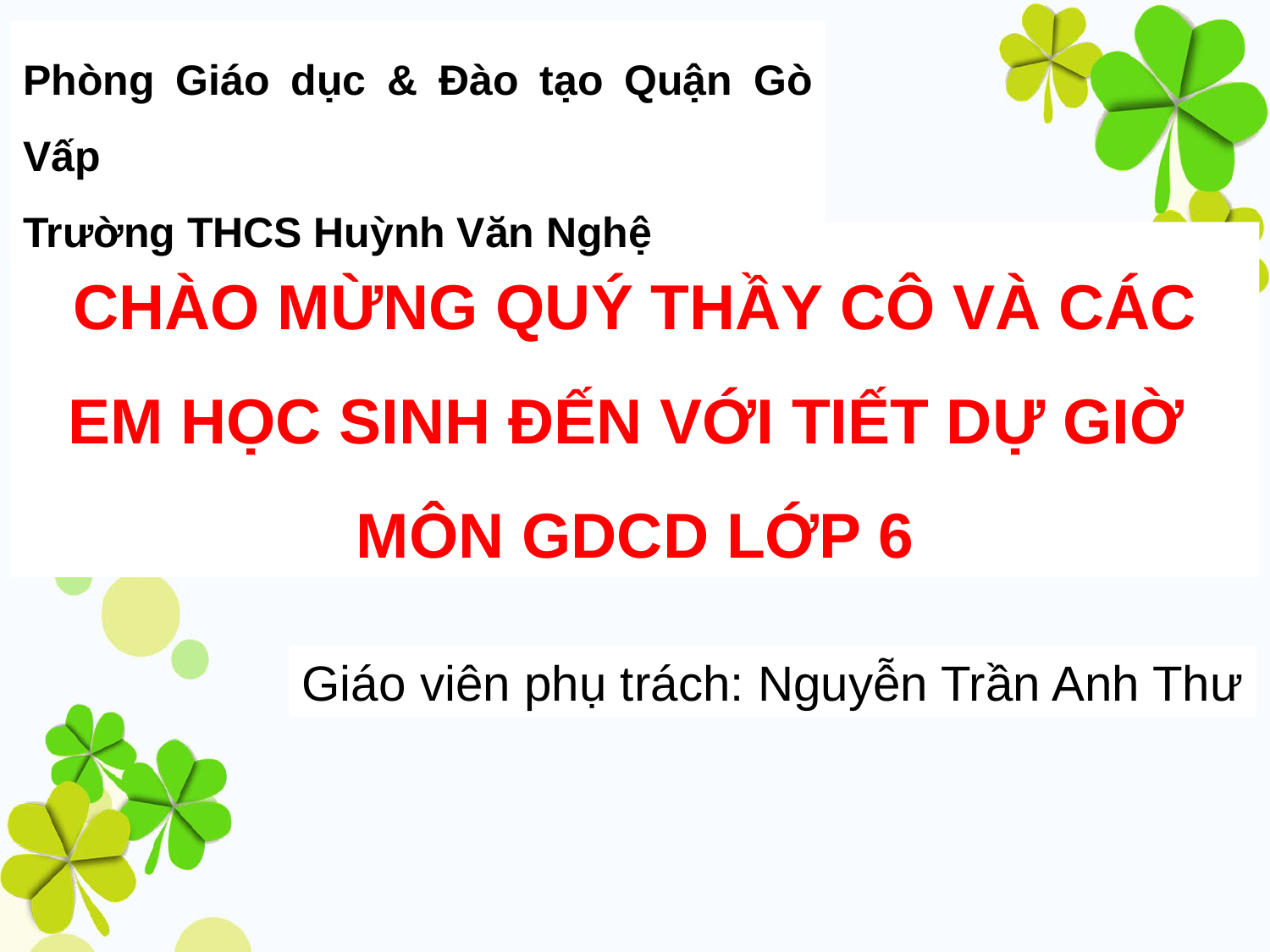

Phòng Giáo dục & Đào tạo Quận Gò Vấp
Trường THCS Huỳnh Văn Nghệ
CHÀO MỪNG QUÝ THẦY CÔ VÀ CÁC EM HỌC SINH ĐẾN VỚI TIẾT DỰ GIỜ
MÔN GDCD LỚP 6
Giáo viên phụ trách: Nguyễn Trần Anh Thư